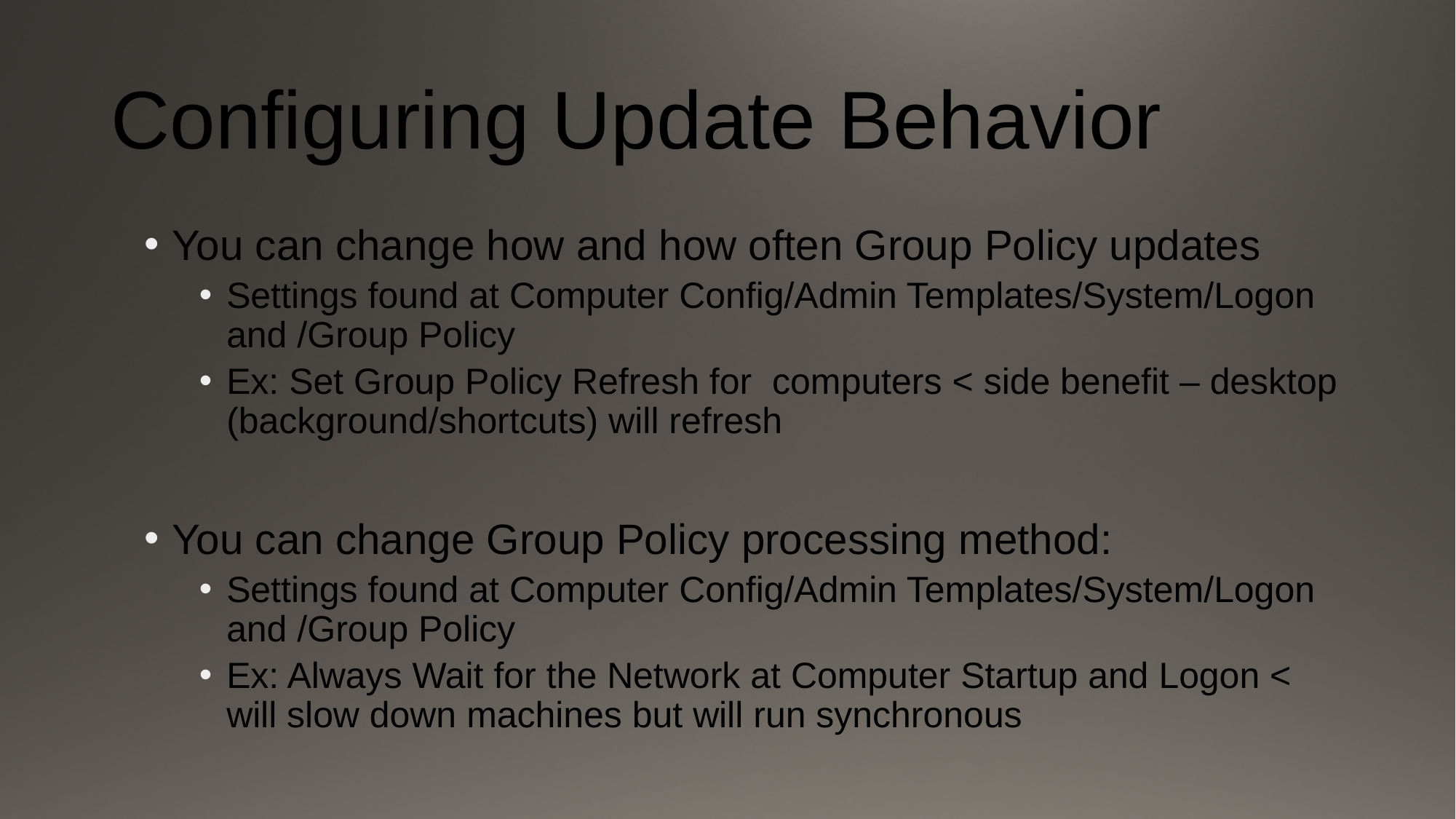

# Configuring Update Behavior
You can change how and how often Group Policy updates
Settings found at Computer Config/Admin Templates/System/Logon and /Group Policy
Ex: Set Group Policy Refresh for  computers < side benefit – desktop (background/shortcuts) will refresh

You can change Group Policy processing method:
Settings found at Computer Config/Admin Templates/System/Logon and /Group Policy
Ex: Always Wait for the Network at Computer Startup and Logon < will slow down machines but will run synchronous